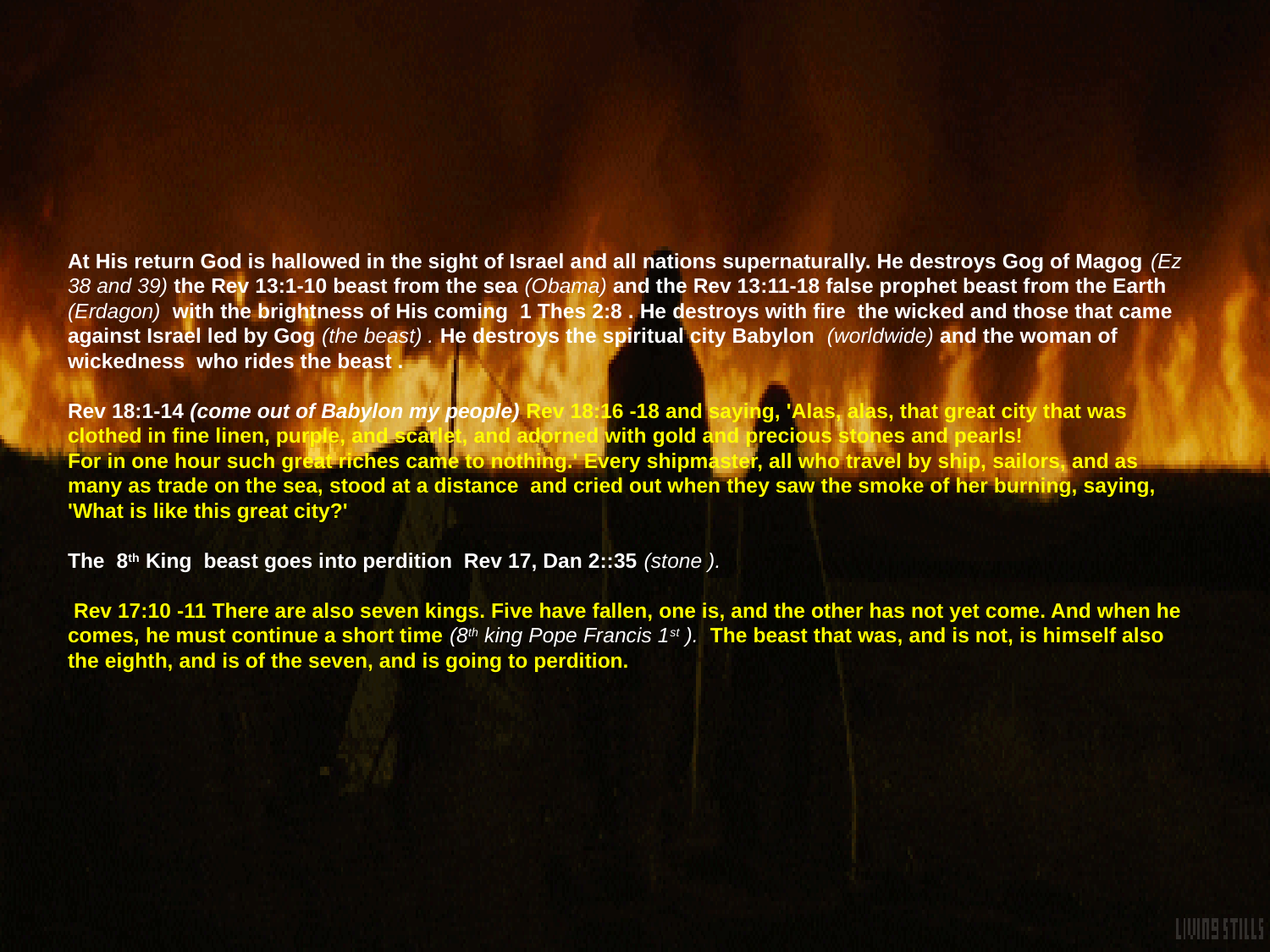

# At His return God is hallowed in the sight of Israel and all nations supernaturally. He destroys Gog of Magog (Ez 38 and 39) the Rev 13:1-10 beast from the sea (Obama) and the Rev 13:11-18 false prophet beast from the Earth (Erdagon)  with the brightness of His coming  1 Thes 2:8 . He destroys with fire  the wicked and those that came against Israel led by Gog (the beast) . He destroys the spiritual city Babylon  (worldwide) and the woman of wickedness  who rides the beast . Rev 18:1-14 (come out of Babylon my people) Rev 18:16 -18 and saying, 'Alas, alas, that great city that was clothed in fine linen, purple, and scarlet, and adorned with gold and precious stones and pearls!  For in one hour such great riches came to nothing.' Every shipmaster, all who travel by ship, sailors, and as many as trade on the sea, stood at a distance  and cried out when they saw the smoke of her burning, saying, 'What is like this great city?'  The  8th King  beast goes into perdition  Rev 17, Dan 2::35 (stone ). Rev 17:10 -11 There are also seven kings. Five have fallen, one is, and the other has not yet come. And when he comes, he must continue a short time (8th king Pope Francis 1st ).  The beast that was, and is not, is himself also the eighth, and is of the seven, and is going to perdition.